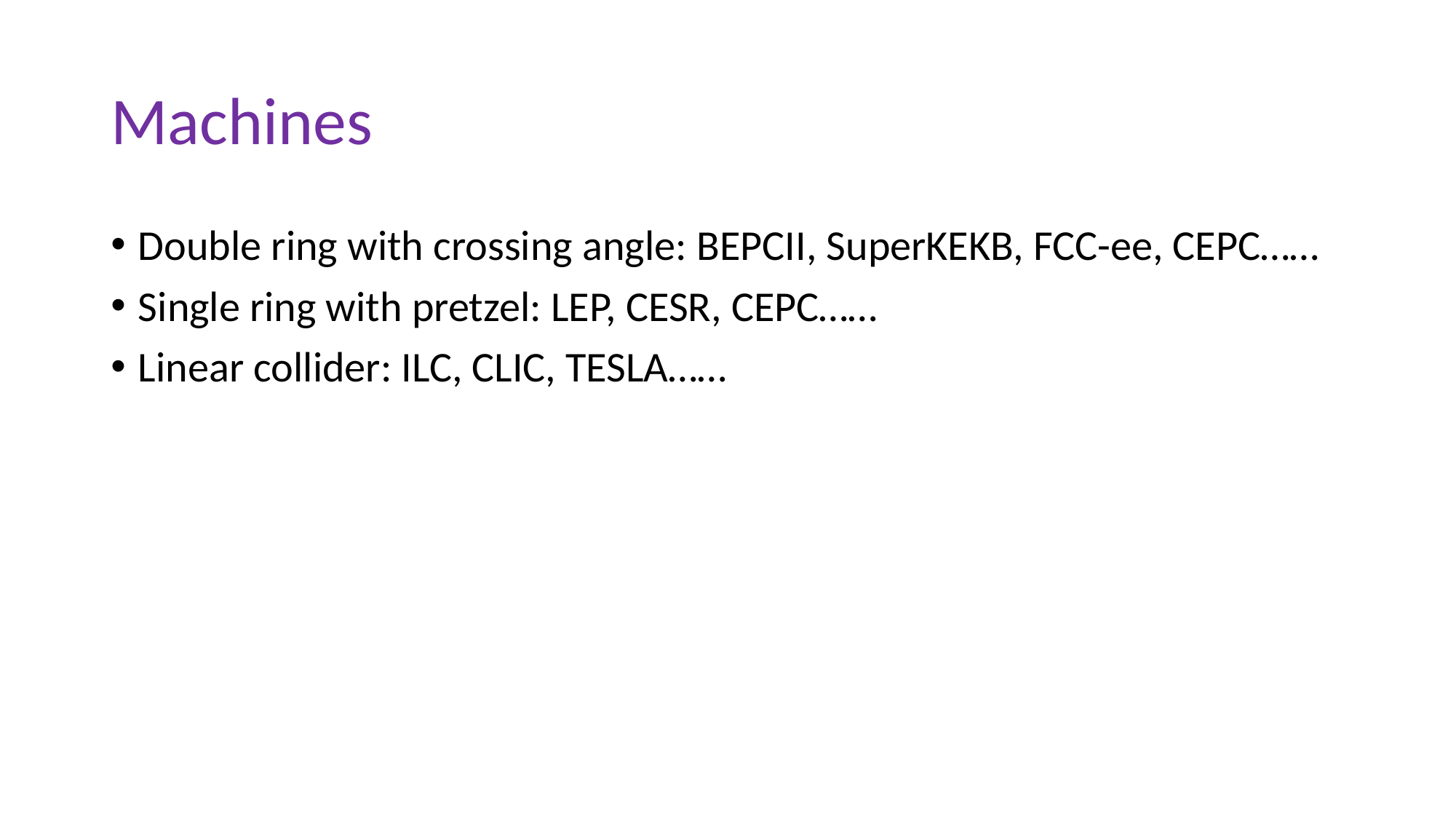

# Machines
Double ring with crossing angle: BEPCII, SuperKEKB, FCC-ee, CEPC……
Single ring with pretzel: LEP, CESR, CEPC……
Linear collider: ILC, CLIC, TESLA……